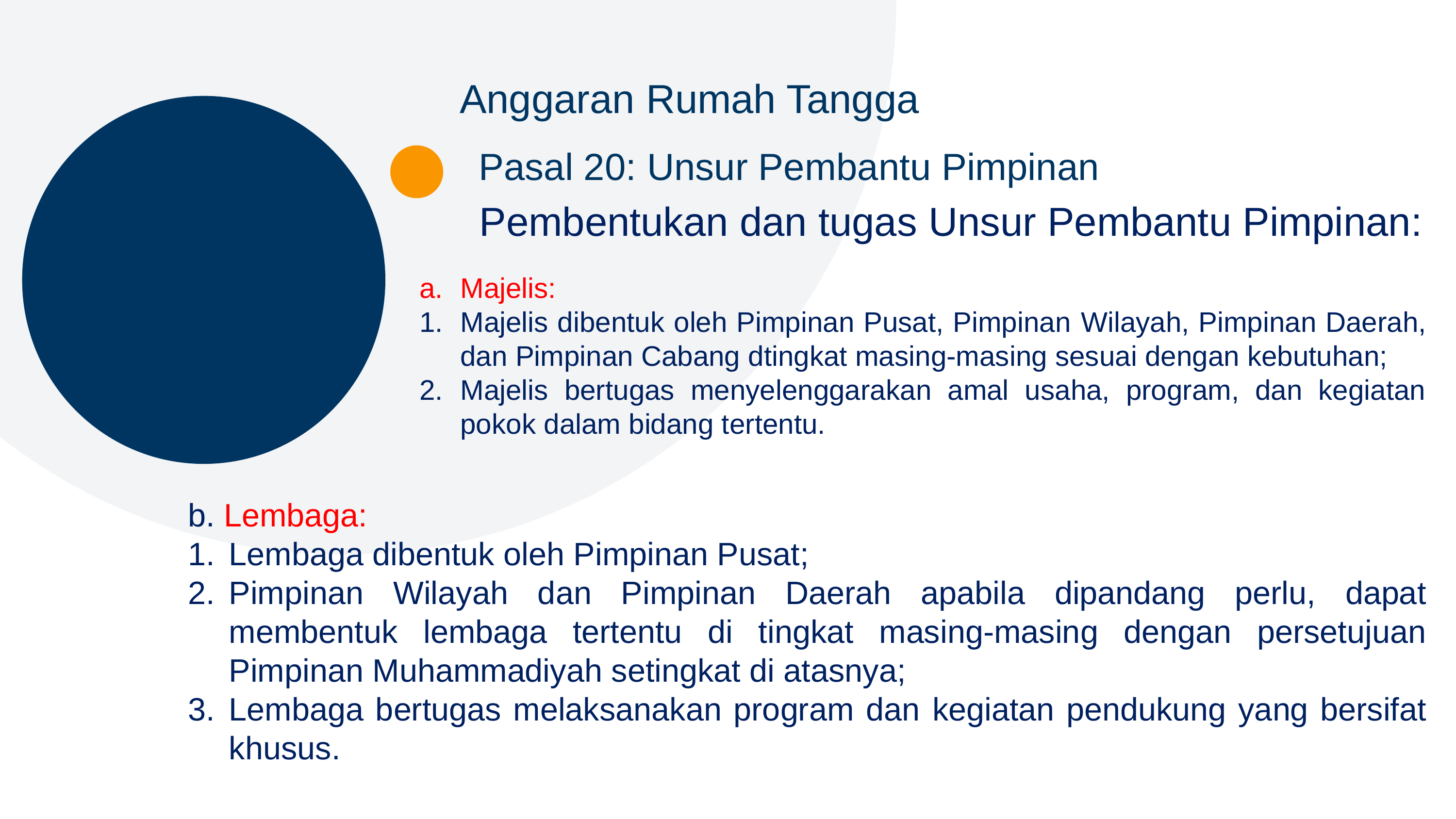

Anggaran Rumah Tangga

Pasal 20: Unsur Pembantu Pimpinan

Pembentukan dan tugas Unsur Pembantu Pimpinan:
Majelis:
Majelis dibentuk oleh Pimpinan Pusat, Pimpinan Wilayah, Pimpinan Daerah, dan Pimpinan Cabang dtingkat masing-masing sesuai dengan kebutuhan;
Majelis bertugas menyelenggarakan amal usaha, program, dan kegiatan pokok dalam bidang tertentu.
b. Lembaga:
Lembaga dibentuk oleh Pimpinan Pusat;
Pimpinan Wilayah dan Pimpinan Daerah apabila dipandang perlu, dapat membentuk lembaga tertentu di tingkat masing-masing dengan persetujuan Pimpinan Muhammadiyah setingkat di atasnya;
Lembaga bertugas melaksanakan program dan kegiatan pendukung yang bersifat khusus.